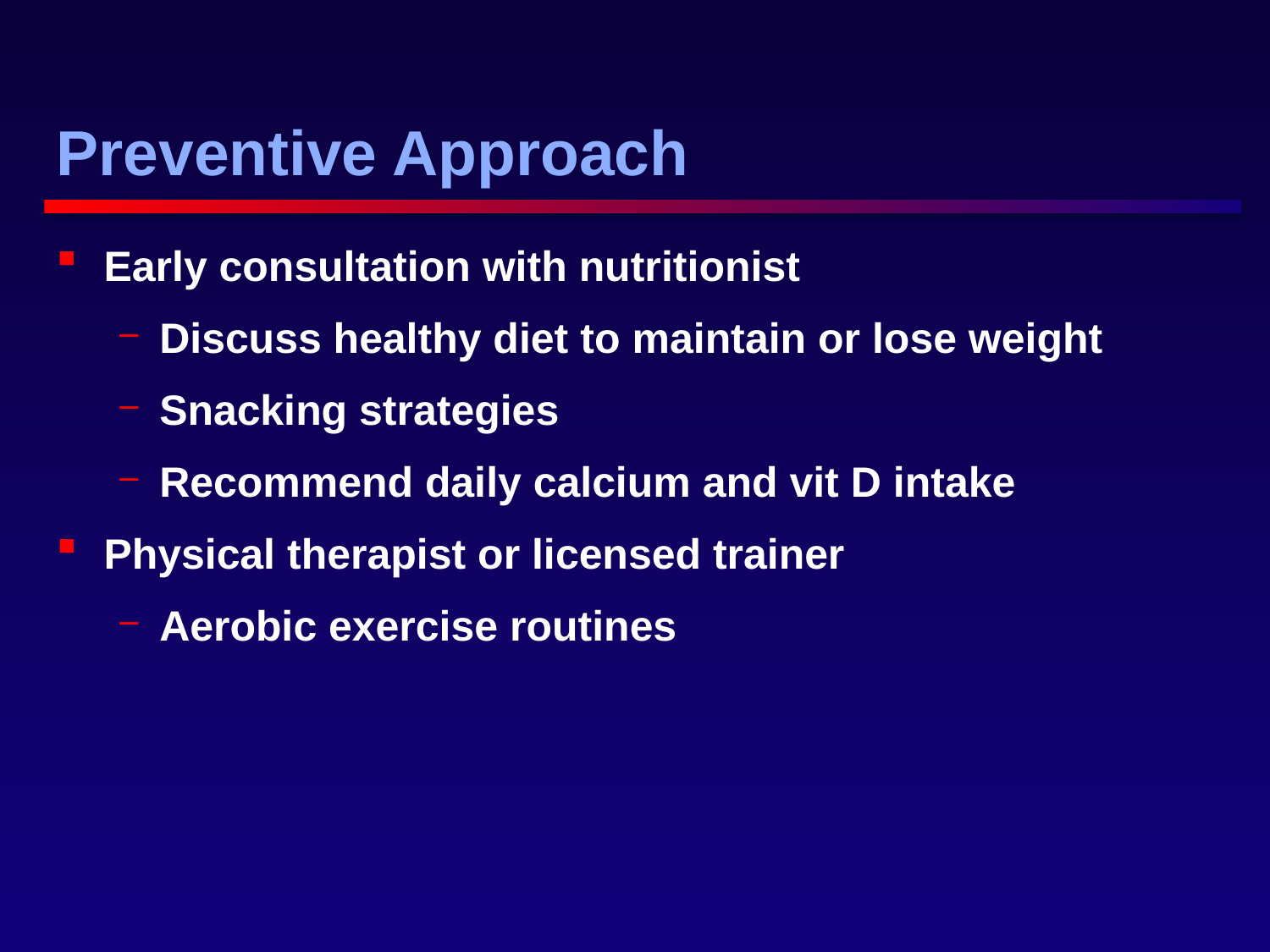

37
# Preventive Approach
Early consultation with nutritionist
Discuss healthy diet to maintain or lose weight
Snacking strategies
Recommend daily calcium and vit D intake
Physical therapist or licensed trainer
Aerobic exercise routines